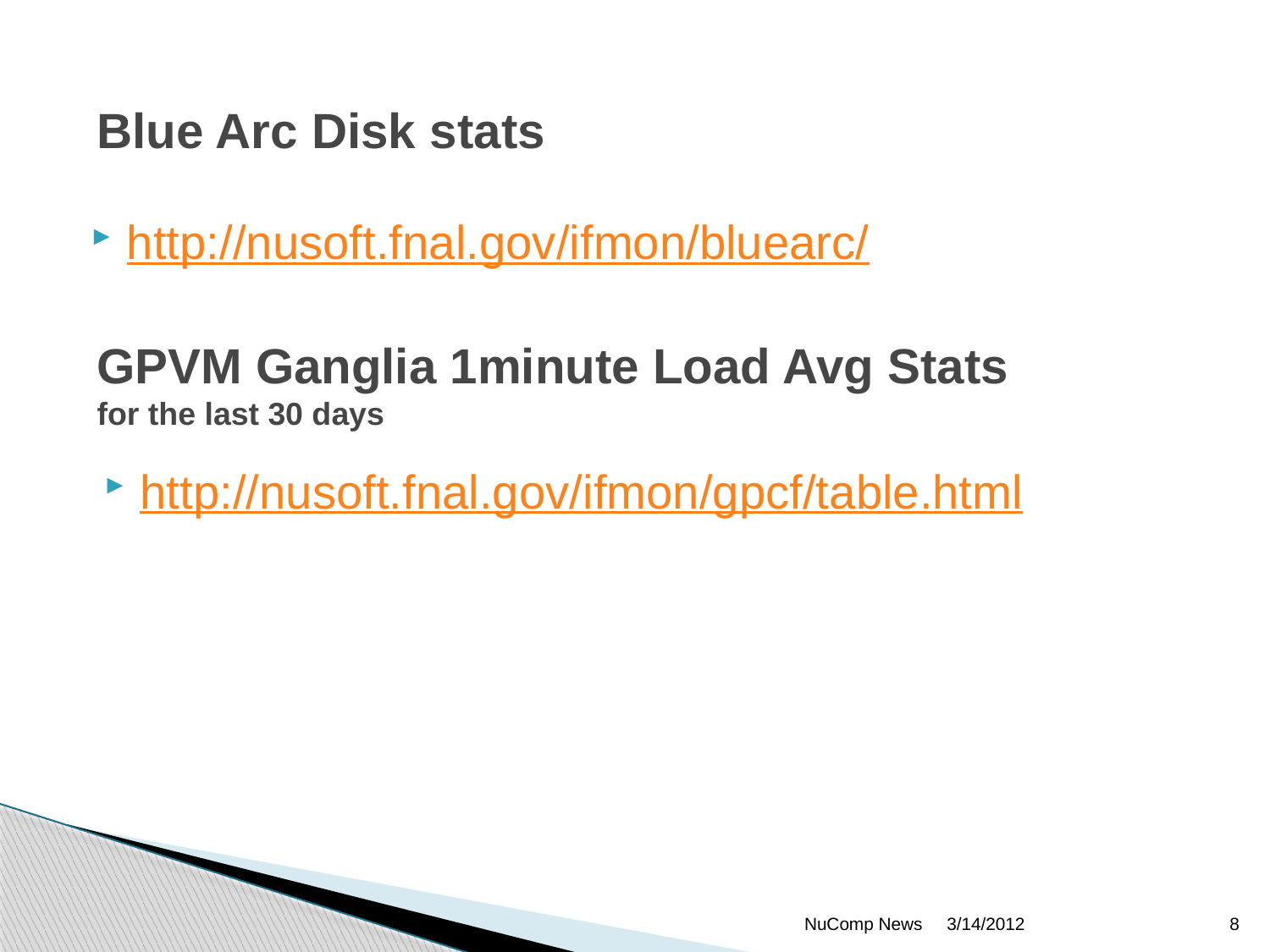

# Blue Arc Disk stats
http://nusoft.fnal.gov/ifmon/bluearc/
GPVM Ganglia 1minute Load Avg Stats
for the last 30 days
http://nusoft.fnal.gov/ifmon/gpcf/table.html
NuComp News
3/14/2012
8